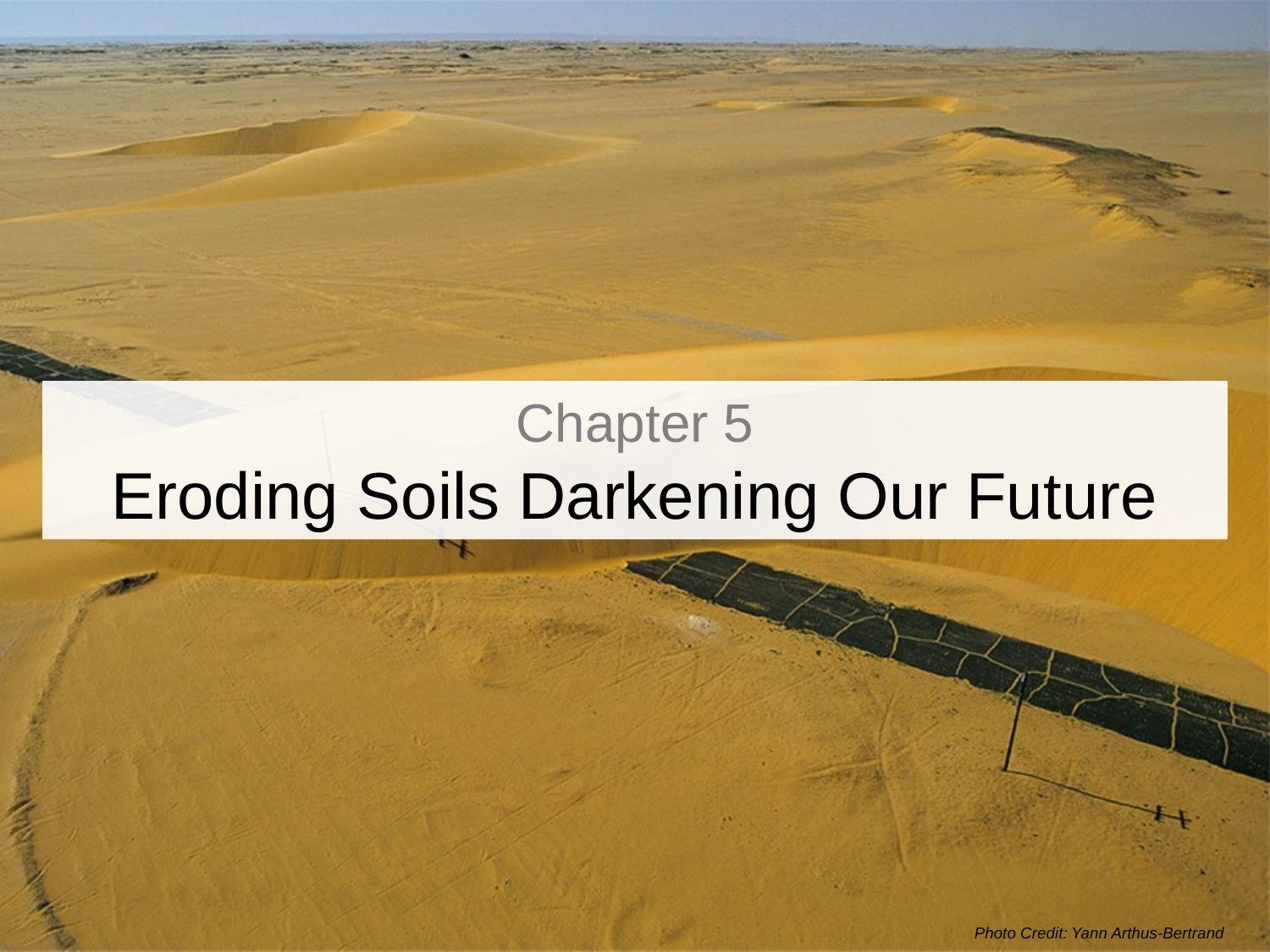

# Chapter 5 Eroding Soils Darkening Our Future
Photo Credit: Yann Arthus-Bertrand